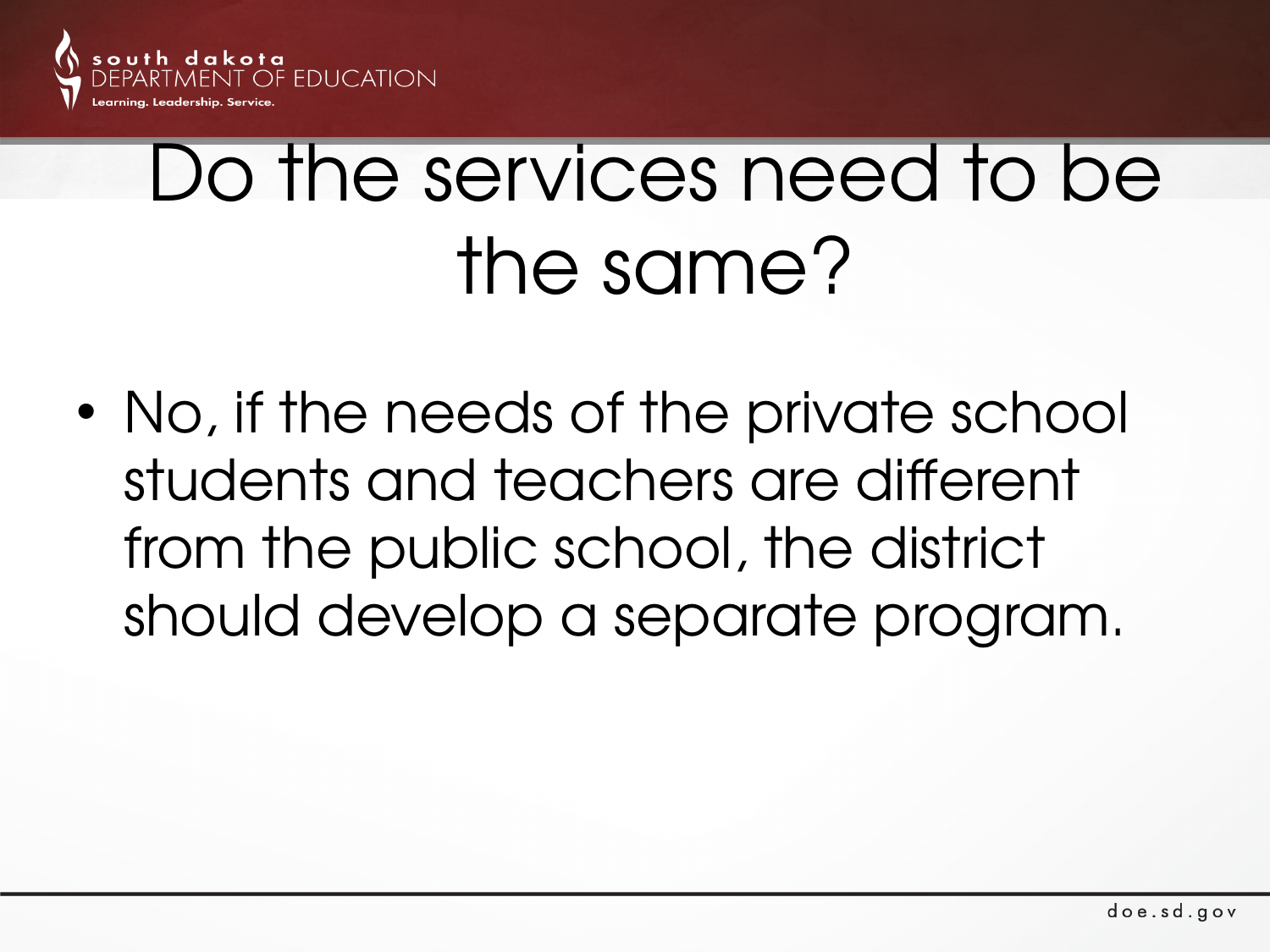

# Do the services need to be the same?
No, if the needs of the private school students and teachers are different from the public school, the district should develop a separate program.